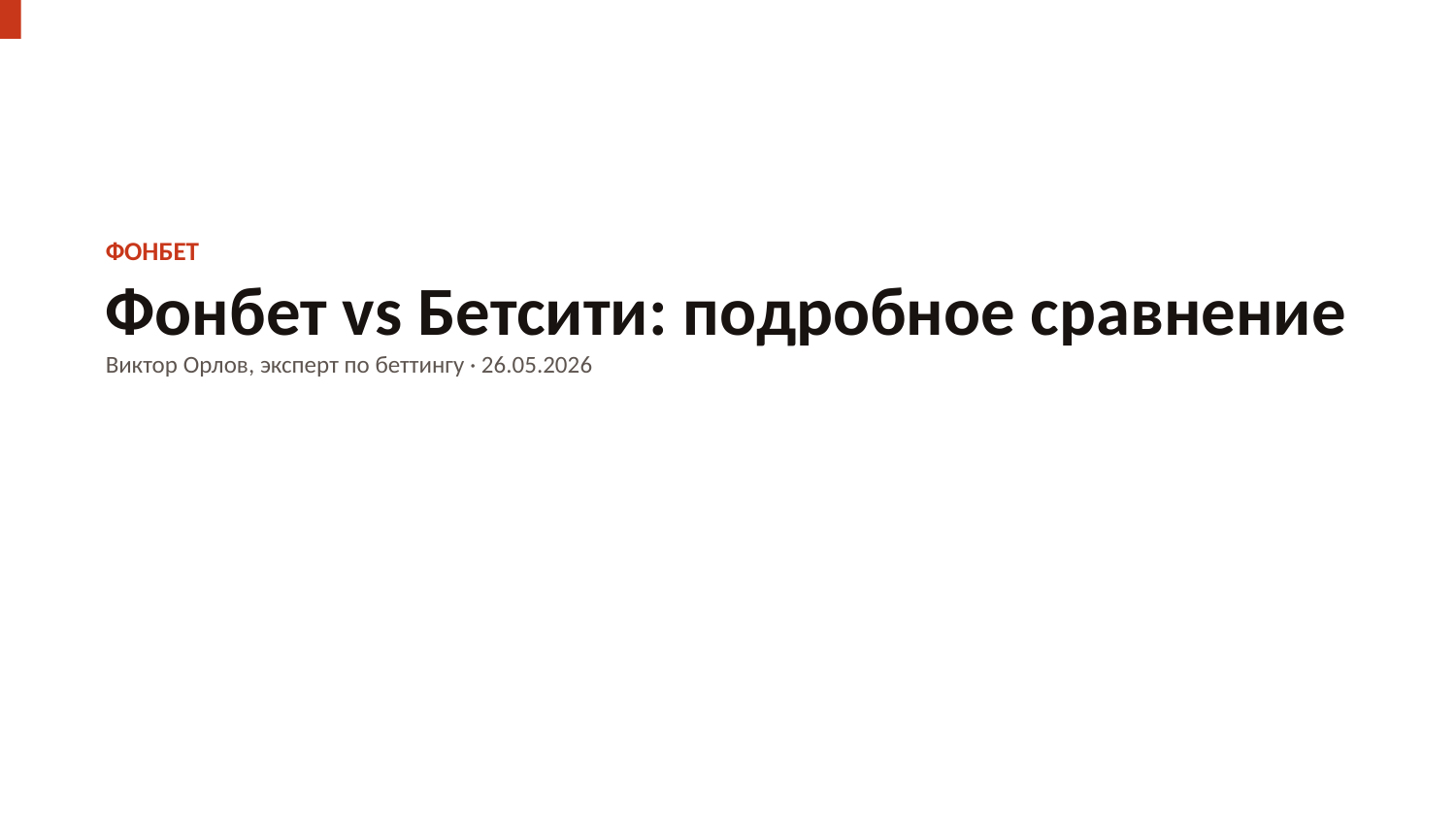

ФОНБЕТ
Фонбет vs Бетсити: подробное сравнение
Виктор Орлов, эксперт по беттингу · 26.05.2026